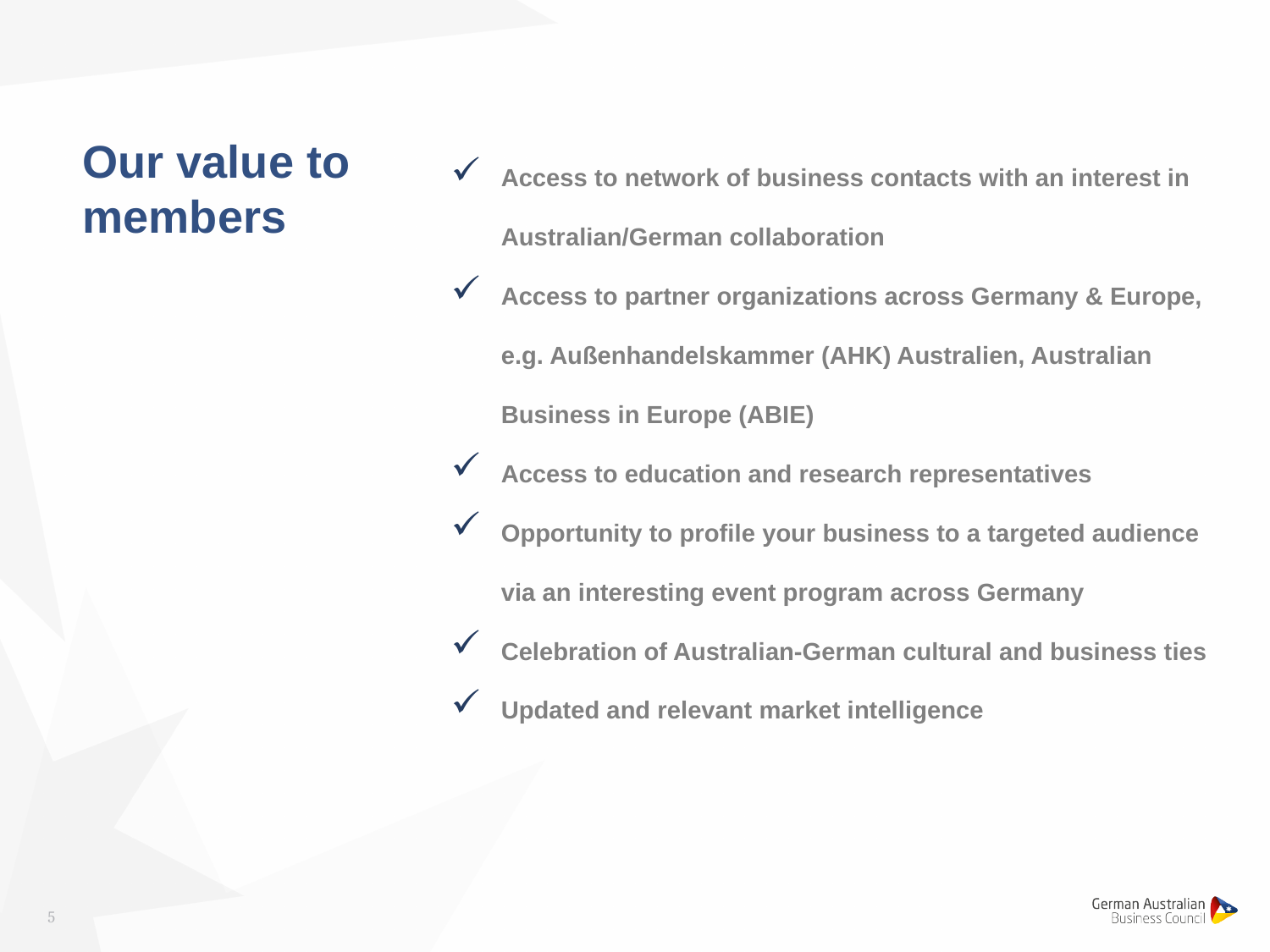

Our value to members
Access to network of business contacts with an interest in Australian/German collaboration
Access to partner organizations across Germany & Europe, e.g. Außenhandelskammer (AHK) Australien, Australian Business in Europe (ABIE)
Access to education and research representatives
Opportunity to profile your business to a targeted audience via an interesting event program across Germany
Celebration of Australian-German cultural and business ties
Updated and relevant market intelligence